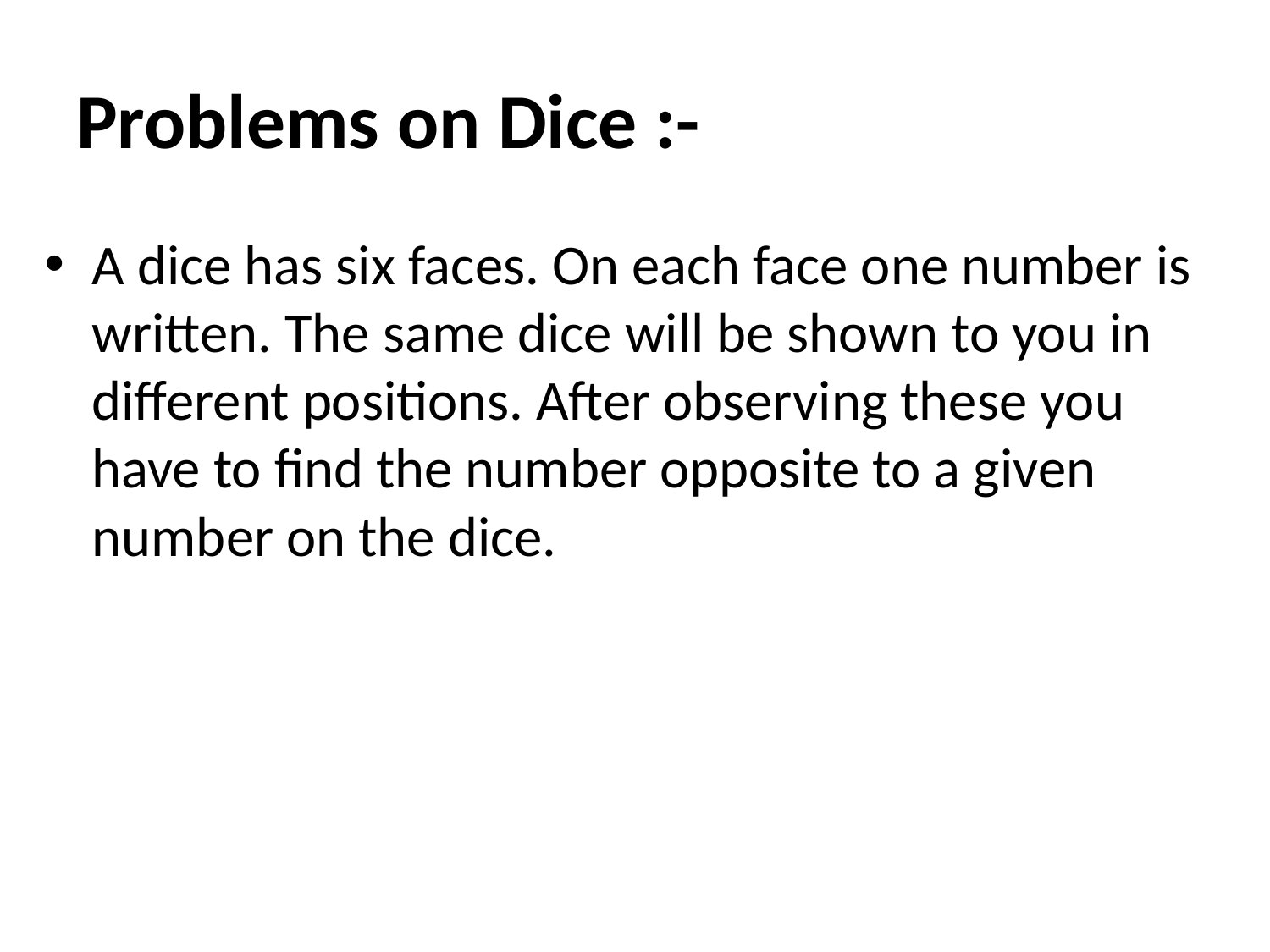

# Problems on Dice :-
A dice has six faces. On each face one number is written. The same dice will be shown to you in different positions. After observing these you have to find the number opposite to a given number on the dice.